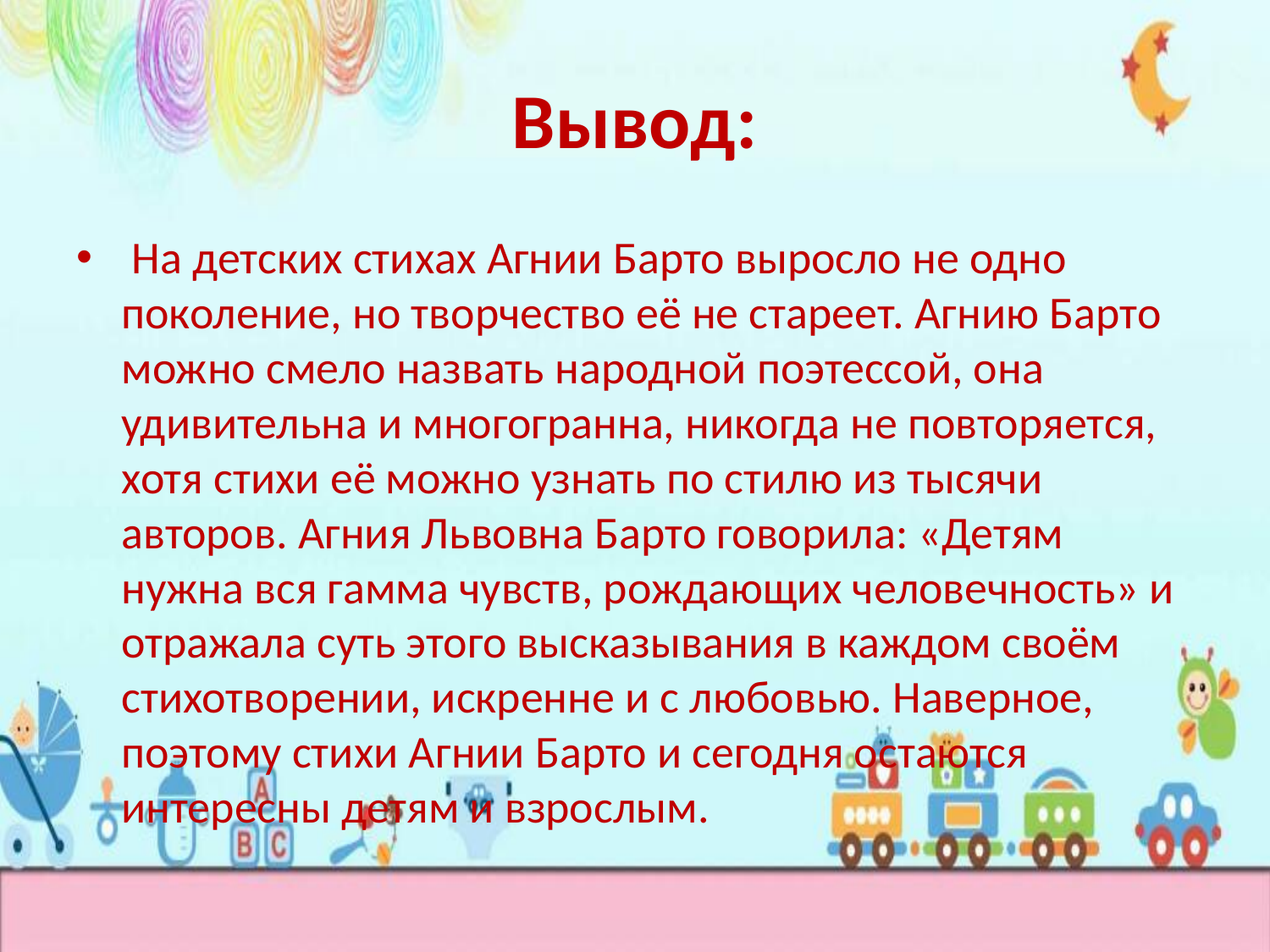

# Вывод:
 На детских стихах Агнии Барто выросло не одно поколение, но творчество её не стареет. Агнию Барто можно смело назвать народной поэтессой, она удивительна и многогранна, никогда не повторяется, хотя стихи её можно узнать по стилю из тысячи авторов. Агния Львовна Барто говорила: «Детям нужна вся гамма чувств, рождающих человечность» и отражала суть этого высказывания в каждом своём стихотворении, искренне и с любовью. Наверное, поэтому стихи Агнии Барто и сегодня остаются интересны детям и взрослым.